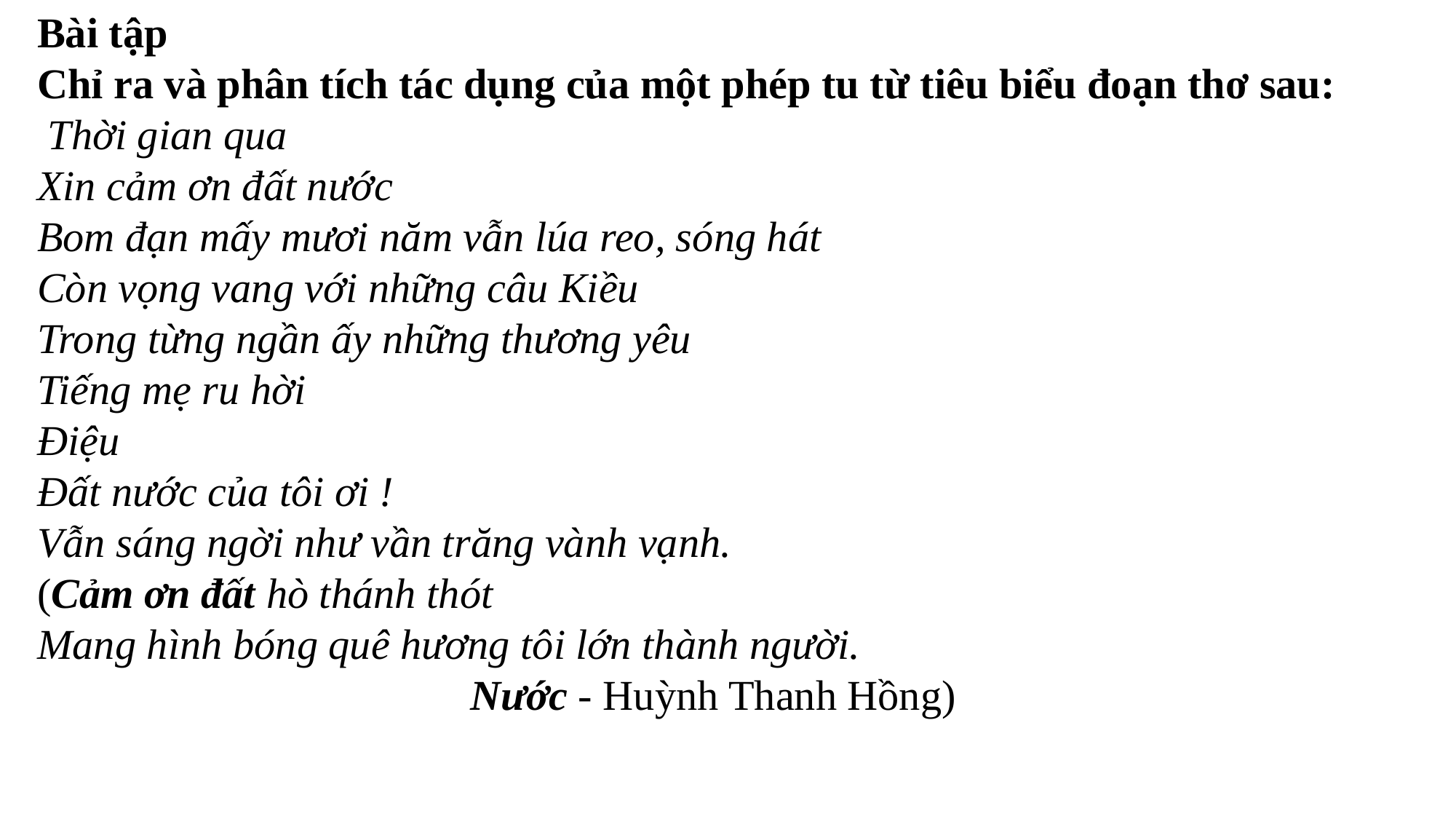

Bài tập
Chỉ ra và phân tích tác dụng của một phép tu từ tiêu biểu đoạn thơ sau:
 Thời gian qua
Xin cảm ơn đất nước
Bom đạn mấy mươi năm vẫn lúa reo, sóng hát
Còn vọng vang với những câu Kiều
Trong từng ngần ấy những thương yêu
Tiếng mẹ ru hời
Điệu
Đất nước của tôi ơi !
Vẫn sáng ngời như vần trăng vành vạnh.
(Cảm ơn đất hò thánh thót
Mang hình bóng quê hương tôi lớn thành người.
 Nước - Huỳnh Thanh Hồng)